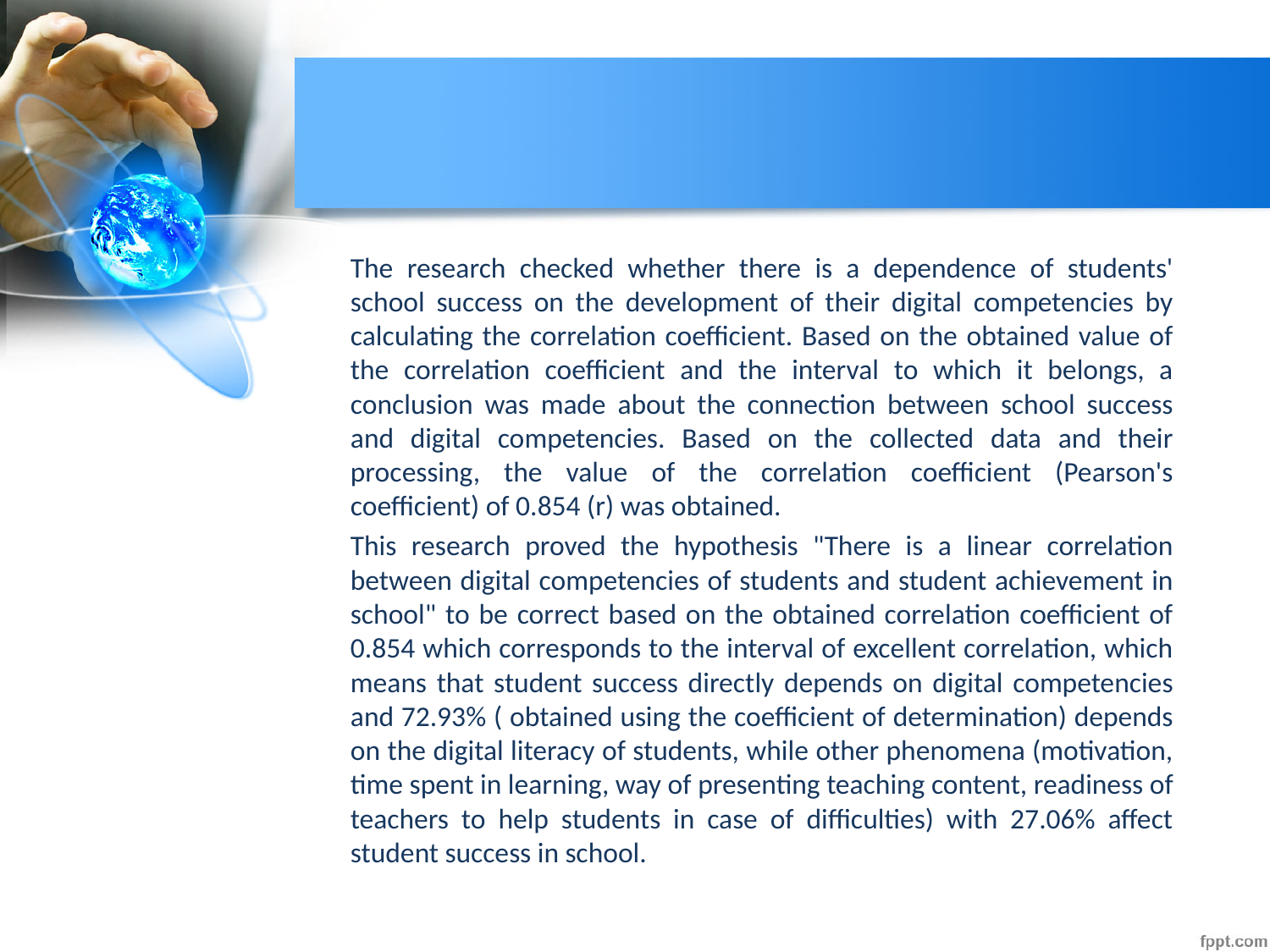

#
	The research checked whether there is a dependence of students' school success on the development of their digital competencies by calculating the correlation coefficient. Based on the obtained value of the correlation coefficient and the interval to which it belongs, a conclusion was made about the connection between school success and digital competencies. Based on the collected data and their processing, the value of the correlation coefficient (Pearson's coefficient) of 0.854 (r) was obtained.
	This research proved the hypothesis "There is a linear correlation between digital competencies of students and student achievement in school" to be correct based on the obtained correlation coefficient of 0.854 which corresponds to the interval of excellent correlation, which means that student success directly depends on digital competencies and 72.93% ( obtained using the coefficient of determination) depends on the digital literacy of students, while other phenomena (motivation, time spent in learning, way of presenting teaching content, readiness of teachers to help students in case of difficulties) with 27.06% affect student success in school.